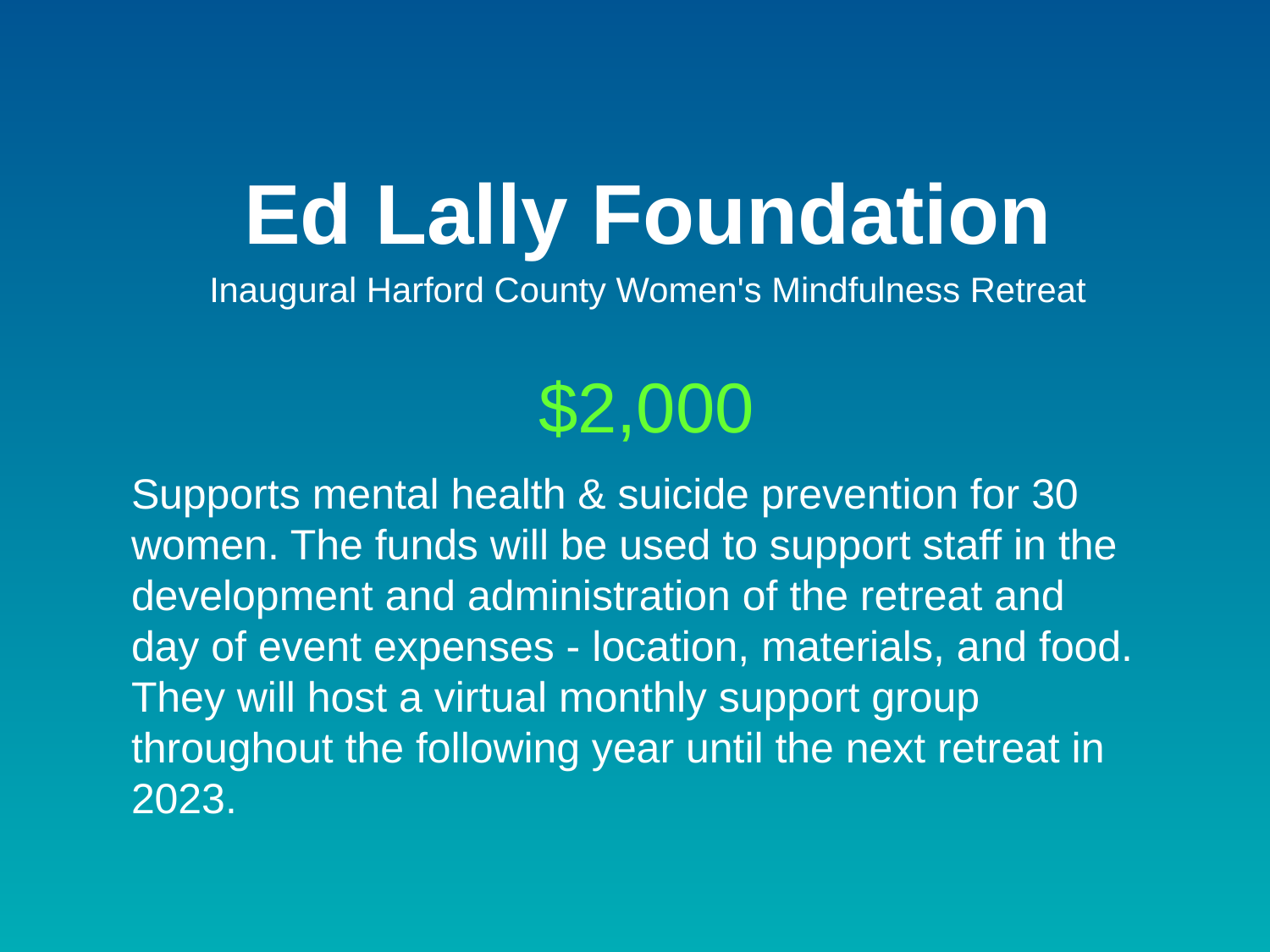

# Ed Lally Foundation Inaugural Harford County Women's Mindfulness Retreat

$2,000

Supports mental health & suicide prevention for 30 women. The funds will be used to support staff in the development and administration of the retreat and day of event expenses - location, materials, and food. They will host a virtual monthly support group throughout the following year until the next retreat in 2023.